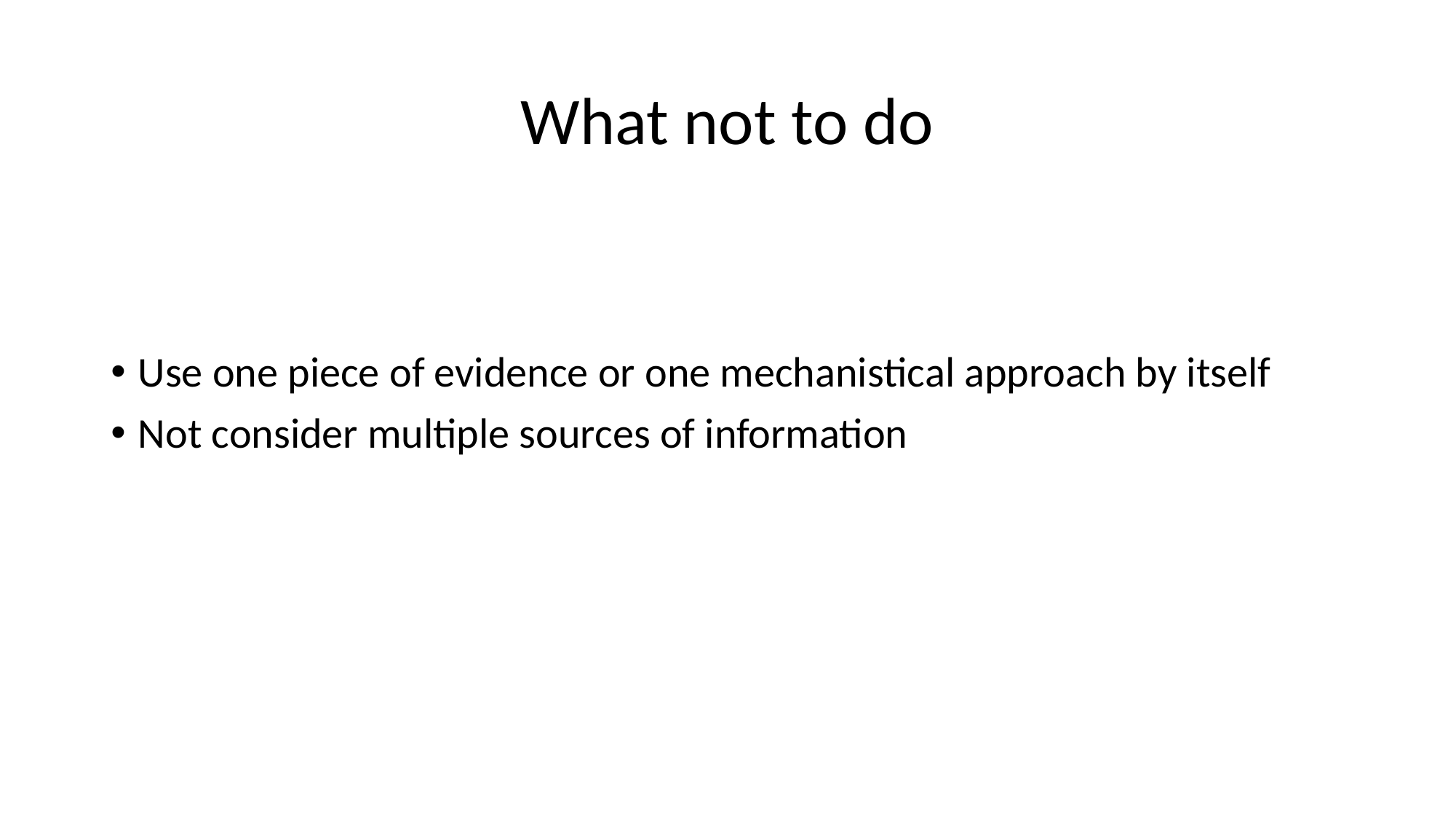

# What not to do

Use one piece of evidence or one mechanistical approach by itself
Not consider multiple sources of information